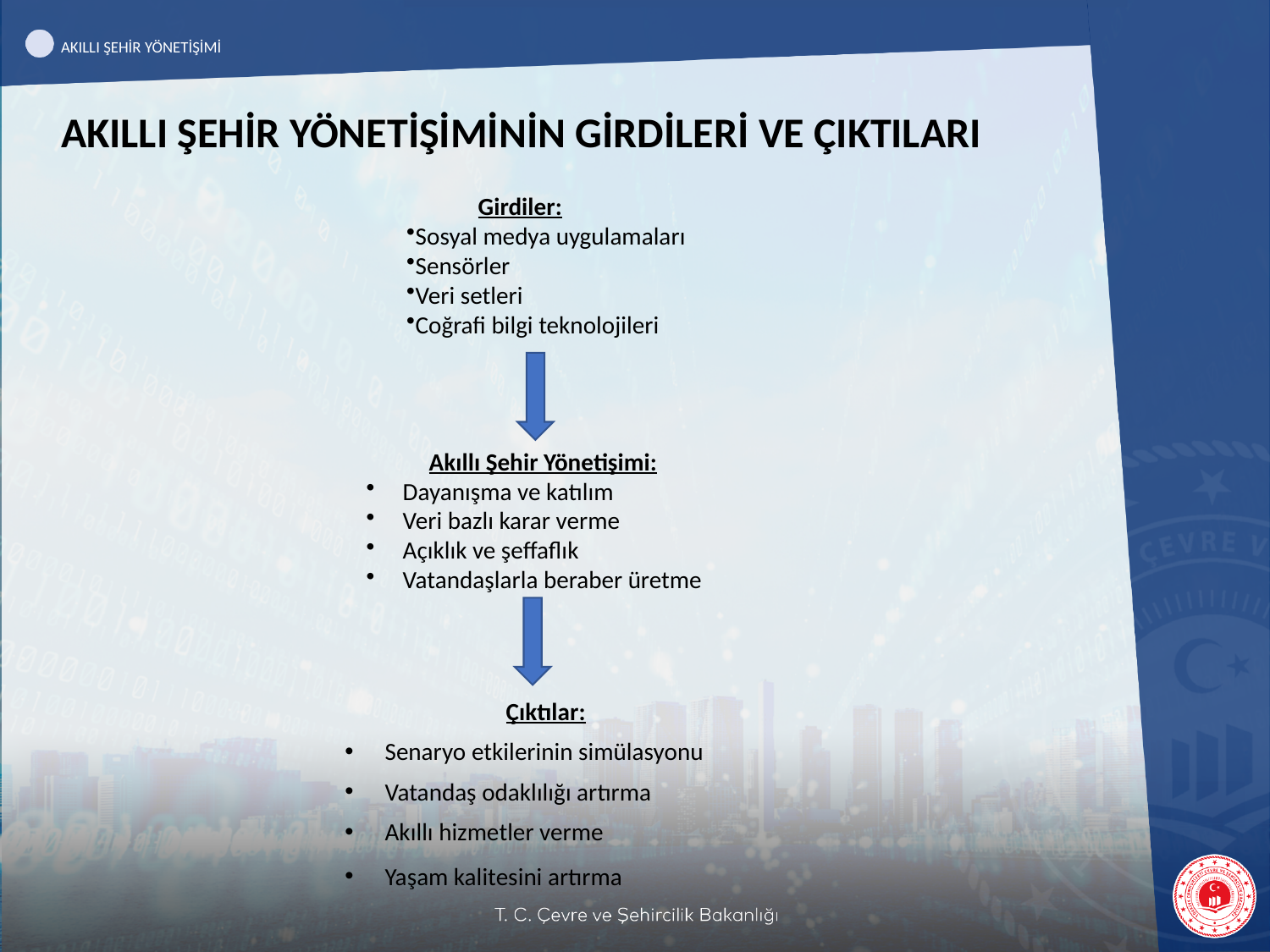

AKILLI ŞEHİR YÖNETİŞİMİ

AKILLI ŞEHİR YÖNETİŞİMİNİN GİRDİLERİ VE ÇIKTILARI

             Girdiler:
Sosyal medya uygulamaları
Sensörler
Veri setleri
Coğrafi bilgi teknolojileri

Akıllı Şehir Yönetişimi:
     Dayanışma ve katılım
     Veri bazlı karar verme
     Açıklık ve şeffaflık
     Vatandaşlarla beraber üretme

Çıktılar:
Senaryo etkilerinin simülasyonu
Vatandaş odaklılığı artırma
Akıllı hizmetler verme
Yaşam kalitesini artırma